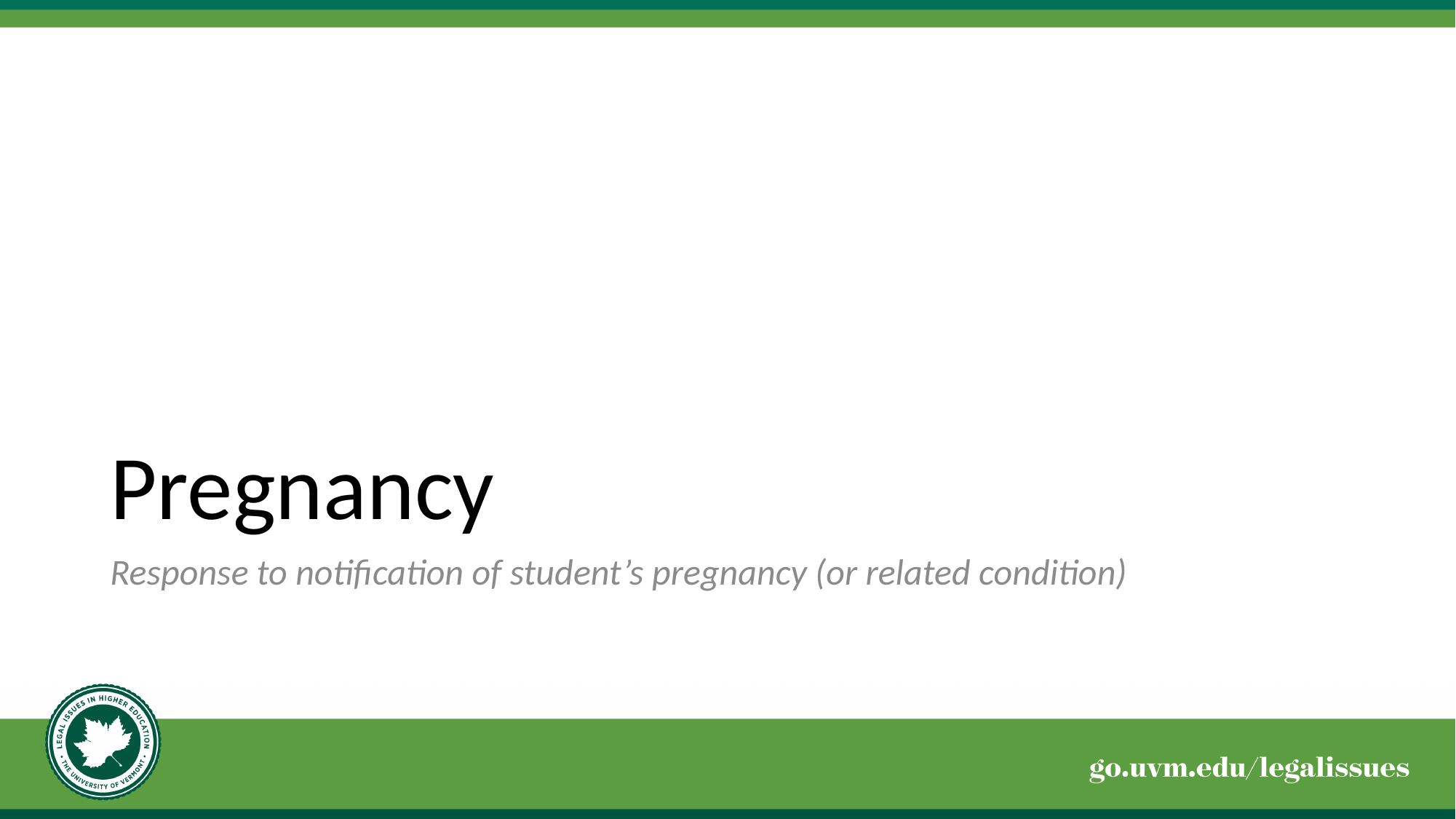

# Pregnancy
Response to notification of student’s pregnancy (or related condition)